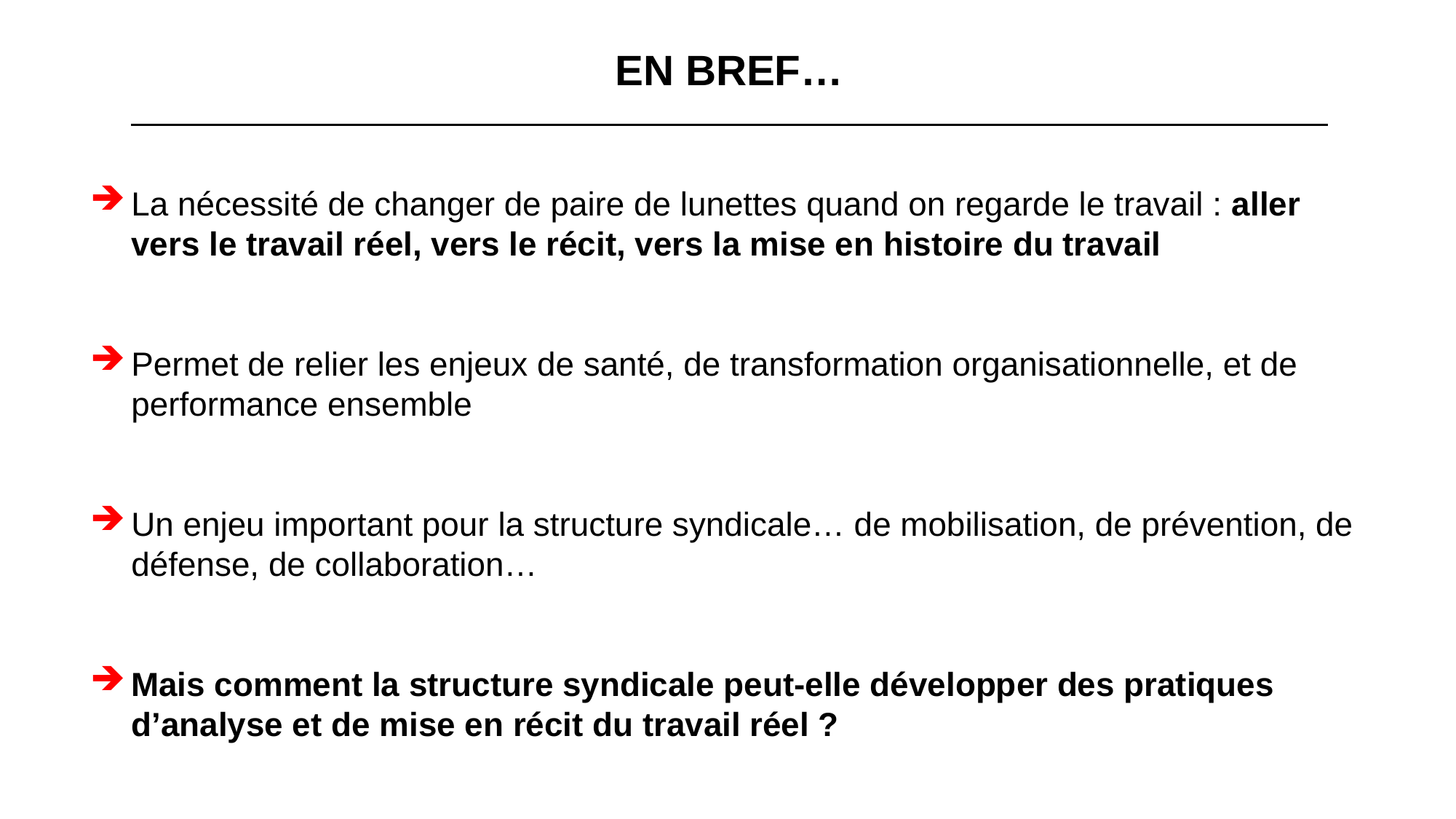

EN BREF…
La nécessité de changer de paire de lunettes quand on regarde le travail : aller vers le travail réel, vers le récit, vers la mise en histoire du travail

Permet de relier les enjeux de santé, de transformation organisationnelle, et de performance ensemble

Un enjeu important pour la structure syndicale… de mobilisation, de prévention, de défense, de collaboration…

Mais comment la structure syndicale peut-elle développer des pratiques d’analyse et de mise en récit du travail réel ?